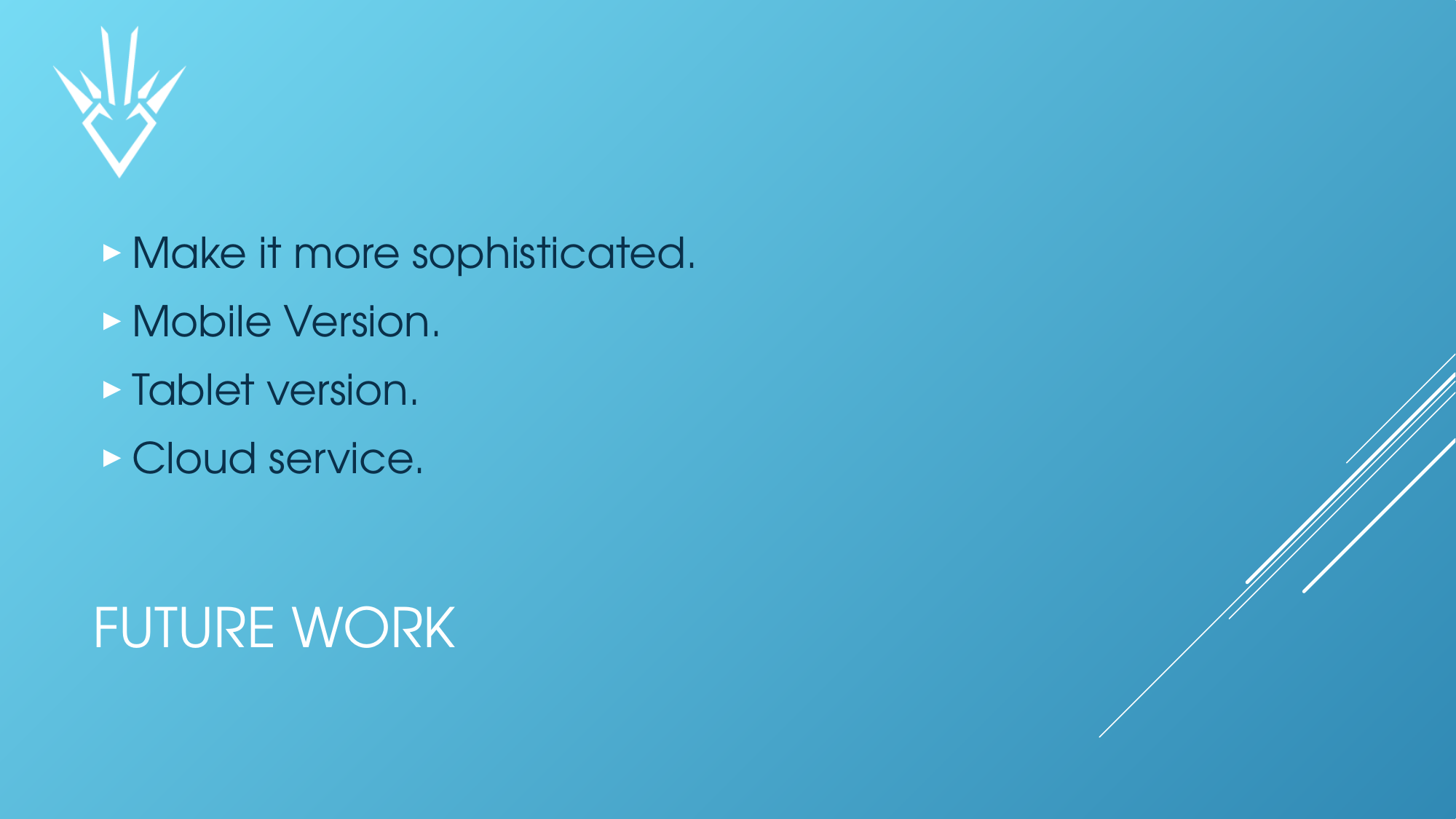

Make it more sophisticated.
Mobile Version.
Tablet version.
Cloud service.

# Future work